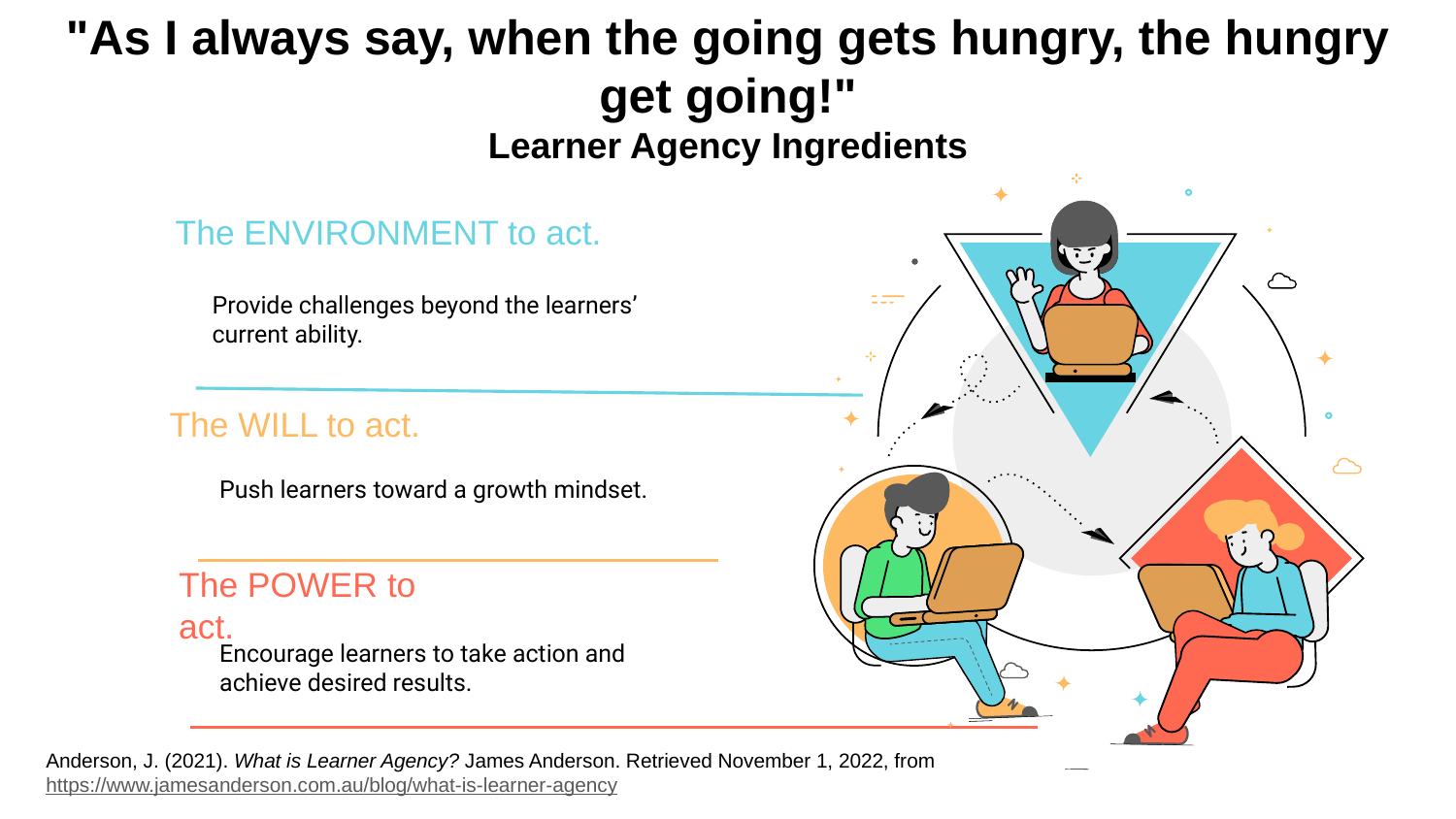

# "As I always say, when the going gets hungry, the hungry get going!" Learner Agency Ingredients

The ENVIRONMENT to act.
Provide challenges beyond the learners’ current ability.
The WILL to act.
Push learners toward a growth mindset.
The POWER to act.
Encourage learners to take action and achieve desired results.
Anderson, J. (2021). What is Learner Agency? James Anderson. Retrieved November 1, 2022, from https://www.jamesanderson.com.au/blog/what-is-learner-agency